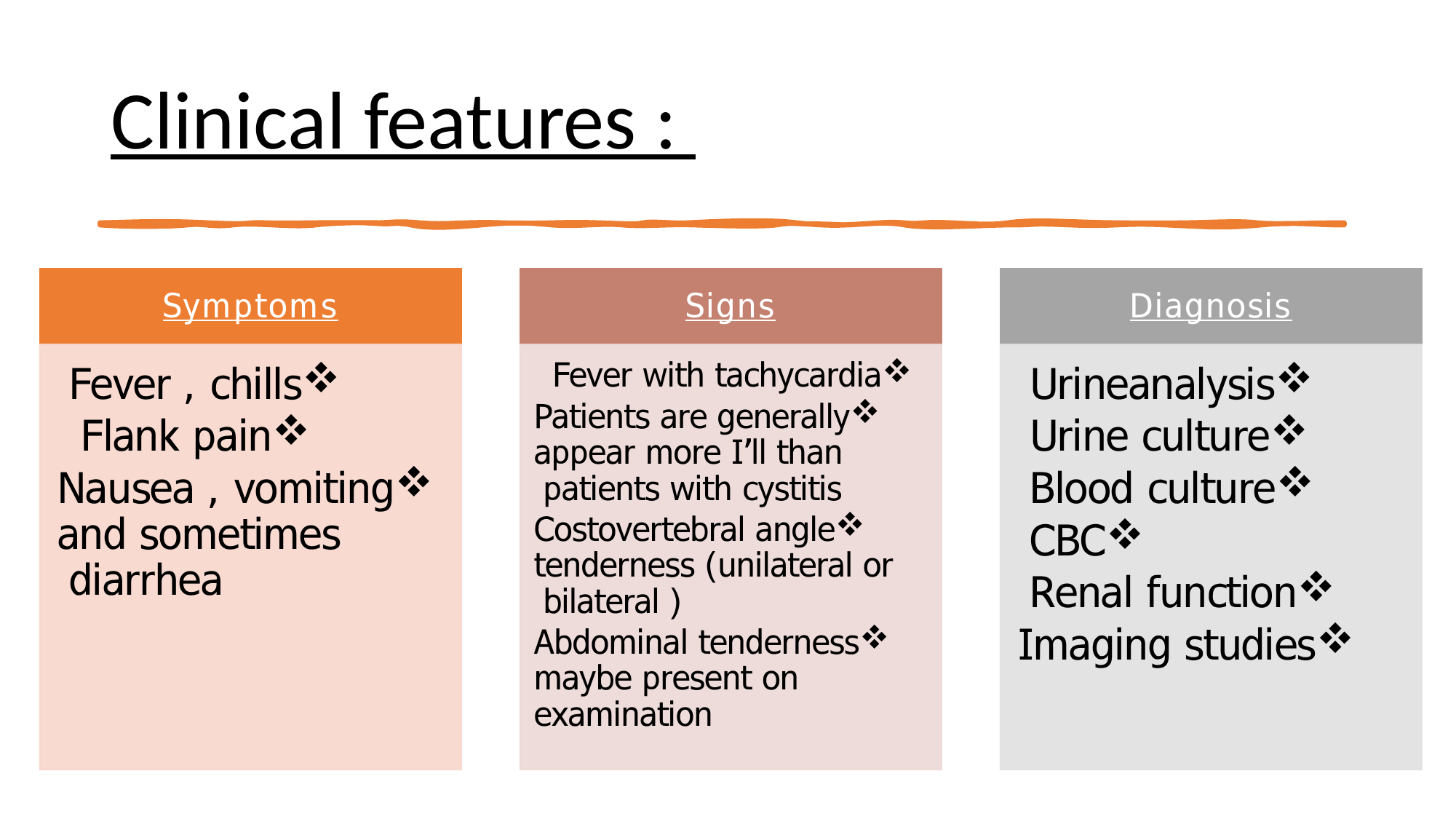

Clinical features :

Symptoms
Fever , chills
Flank pain
Nausea , vomiting and sometimes diarrhea
Signs
Fever with tachycardia
Patients are generally appear more I’ll than patients with cystitis
Costovertebral angle tenderness (unilateral or bilateral )
Abdominal tenderness maybe present on examination
Diagnosis
Urineanalysis
Urine culture
Blood culture
CBC
Renal function
Imaging studies